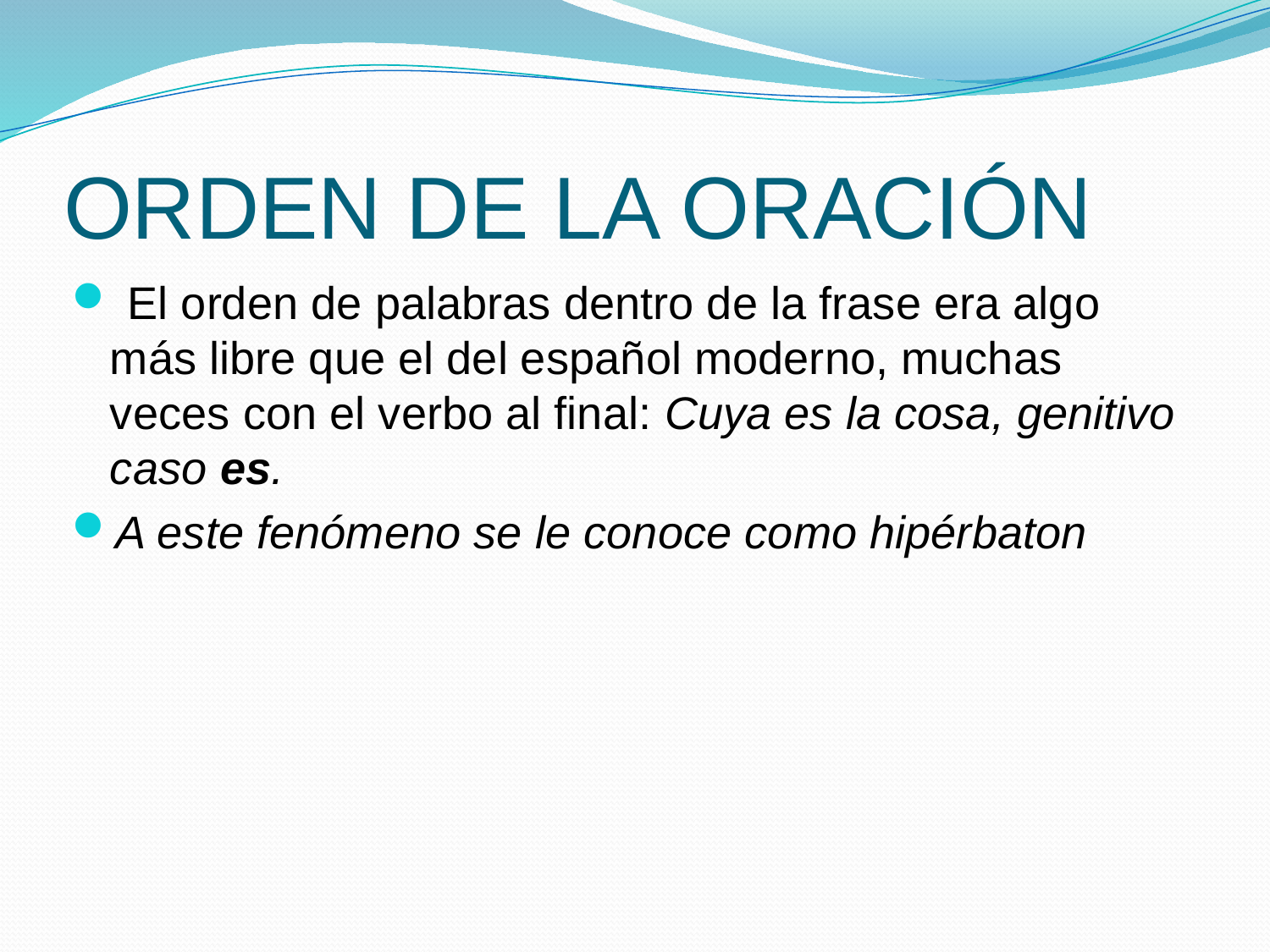

# ORDEN DE LA ORACIÓN
 El orden de palabras dentro de la frase era algo más libre que el del español moderno, muchas veces con el verbo al final: Cuya es la cosa, genitivo caso es.
A este fenómeno se le conoce como hipérbaton